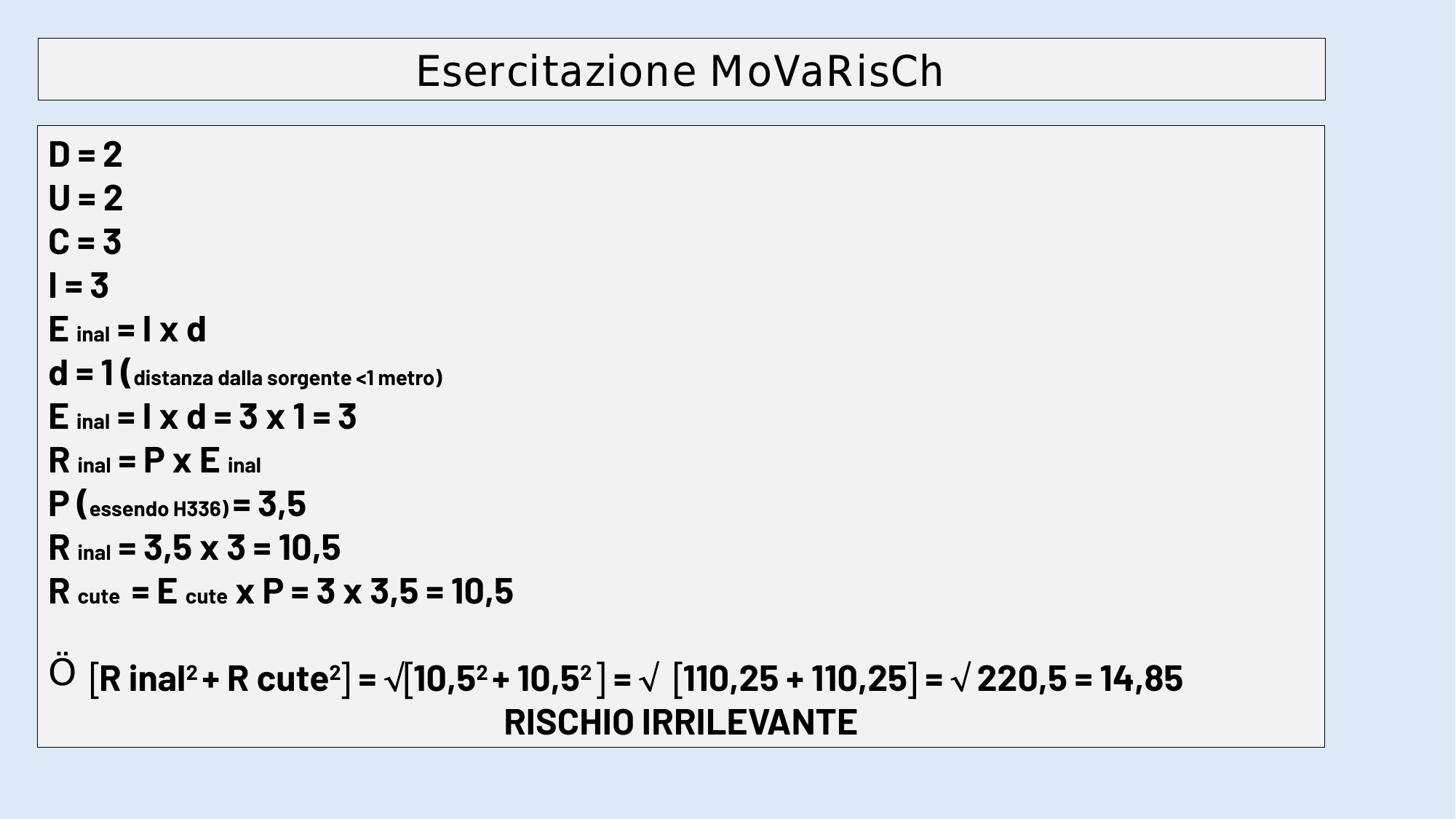

Esercitazione MoVaRisCh
D = 2
U = 2
C = 3
I = 3
E inal = I x d
d = 1 (distanza dalla sorgente <1 metro)
E inal = I x d = 3 x 1 = 3
R inal = P x E inal
P (essendo H336) = 3,5
R inal = 3,5 x 3 = 10,5
R cute  = E cute x P = 3 x 3,5 = 10,5

[R inal2 + R cute2] = √[10,52 + 10,52 ] = √  [110,25 + 110,25] = √ 220,5 = 14,85
RISCHIO IRRILEVANTE